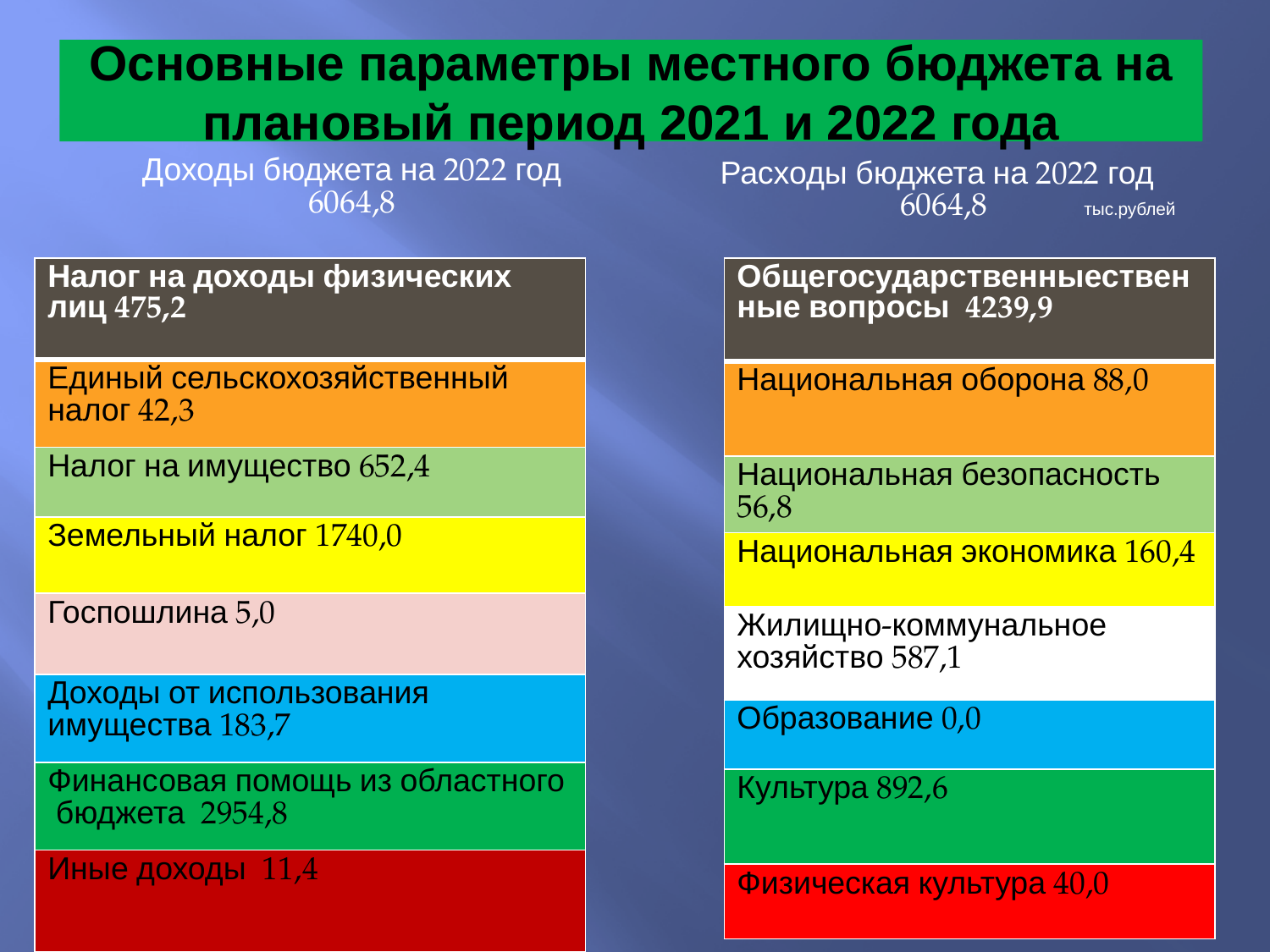

# Основные параметры местного бюджета на плановый период 2021 и 2022 года
| Доходы бюджета на 2022 год 6064,8 |
| --- |
| Расходы бюджета на 2022 год 6064,8 тыс.рублей |
| --- |
| Общегосударственныественные вопросы 4239,9 |
| --- |
| Национальная оборона 88,0 |
| Национальная безопасность 56,8 |
| Национальная экономика 160,4 |
| Жилищно-коммунальное хозяйство 587,1 |
| Образование 0,0 |
| Культура 892,6 |
| Физическая культура 40,0 |
| Налог на доходы физических лиц 475,2 |
| --- |
| Единый сельскохозяйственный налог 42,3 |
| Налог на имущество 652,4 |
| Земельный налог 1740,0 |
| Госпошлина 5,0 |
| Доходы от использования имущества 183,7 |
| Финансовая помощь из областного бюджета 2954,8 |
| Иные доходы 11,4 |